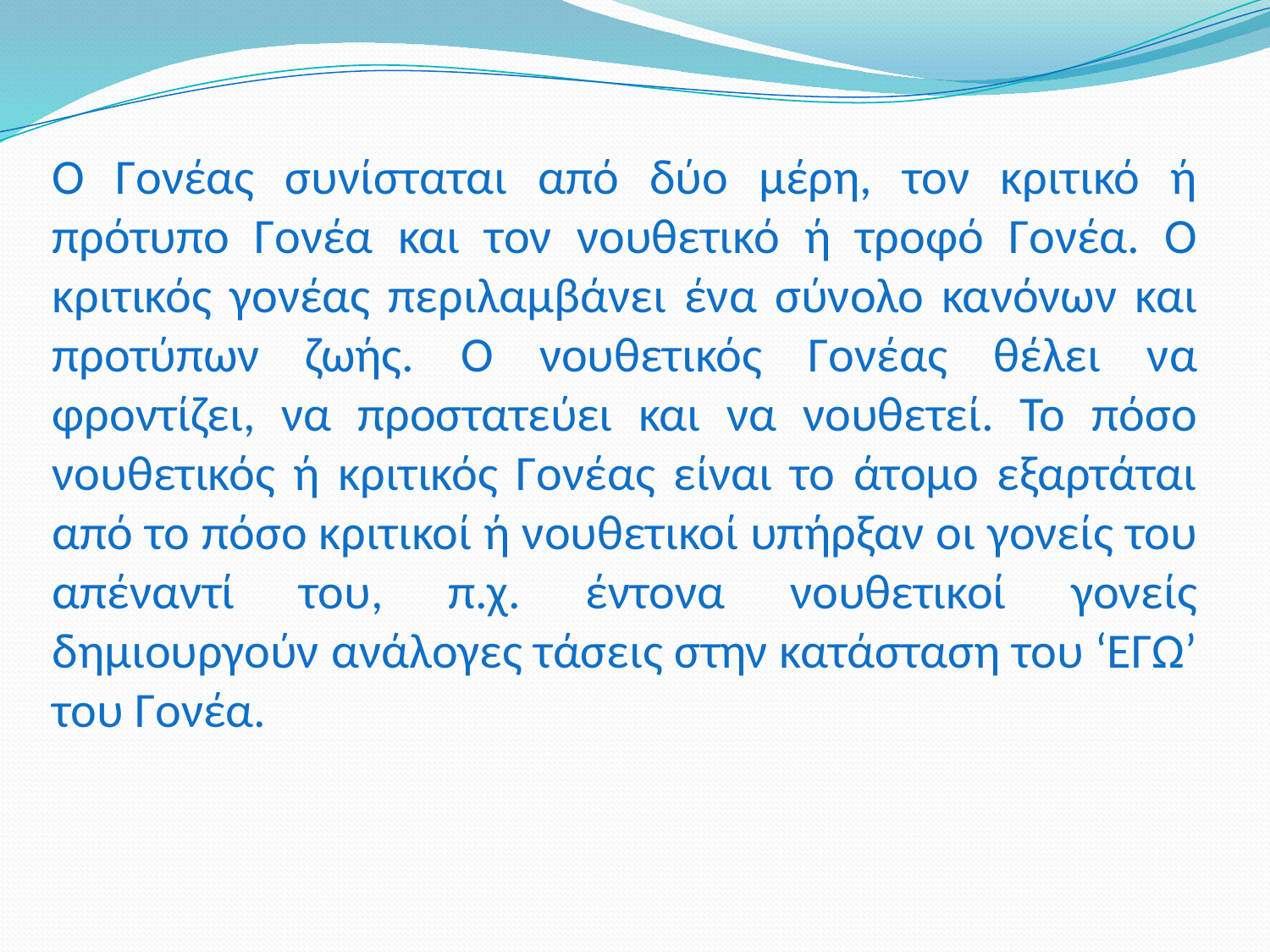

Ο Γονέας συνίσταται από δύο μέρη, τον κριτικό ή πρότυπο Γονέα και τον νουθετικό ή τροφό Γονέα. Ο κριτικός γονέας περιλαμβάνει ένα σύνολο κανόνων και προτύπων ζωής. Ο νουθετικός Γονέας θέλει να φροντίζει, να προστατεύει και να νουθετεί. Το πόσο νουθετικός ή κριτικός Γονέας είναι το άτομο εξαρτάται από το πόσο κριτικοί ή νουθετικοί υπήρξαν οι γονείς του απέναντί του, π.χ. έντονα νουθετικοί γονείς δημιουργούν ανάλογες τάσεις στην κατάσταση του ‘ΕΓΩ’ του Γονέα.